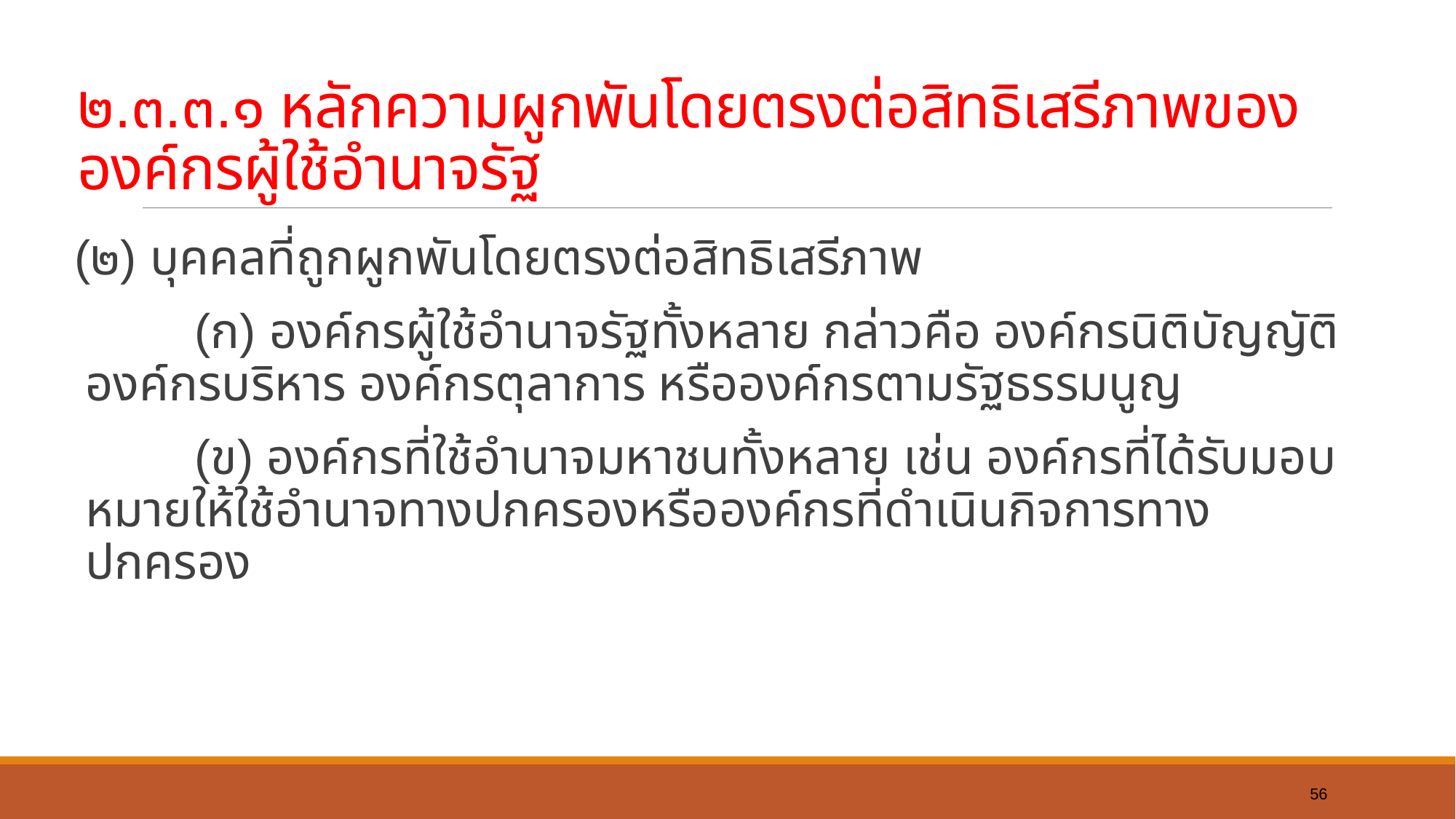

# ๒.๓.๓.๑ หลักความผูกพันโดยตรงต่อสิทธิเสรีภาพขององค์กรผู้ใช้อำนาจรัฐ
(๒) บุคคลที่ถูกผูกพันโดยตรงต่อสิทธิเสรีภาพ
		(ก) องค์กรผู้ใช้อำนาจรัฐทั้งหลาย กล่าวคือ องค์กรนิติบัญญัติ องค์กรบริหาร องค์กรตุลาการ หรือองค์กรตามรัฐธรรมนูญ
		(ข) องค์กรที่ใช้อำนาจมหาชนทั้งหลาย เช่น องค์กรที่ได้รับมอบหมายให้ใช้อำนาจทางปกครองหรือองค์กรที่ดำเนินกิจการทางปกครอง

56